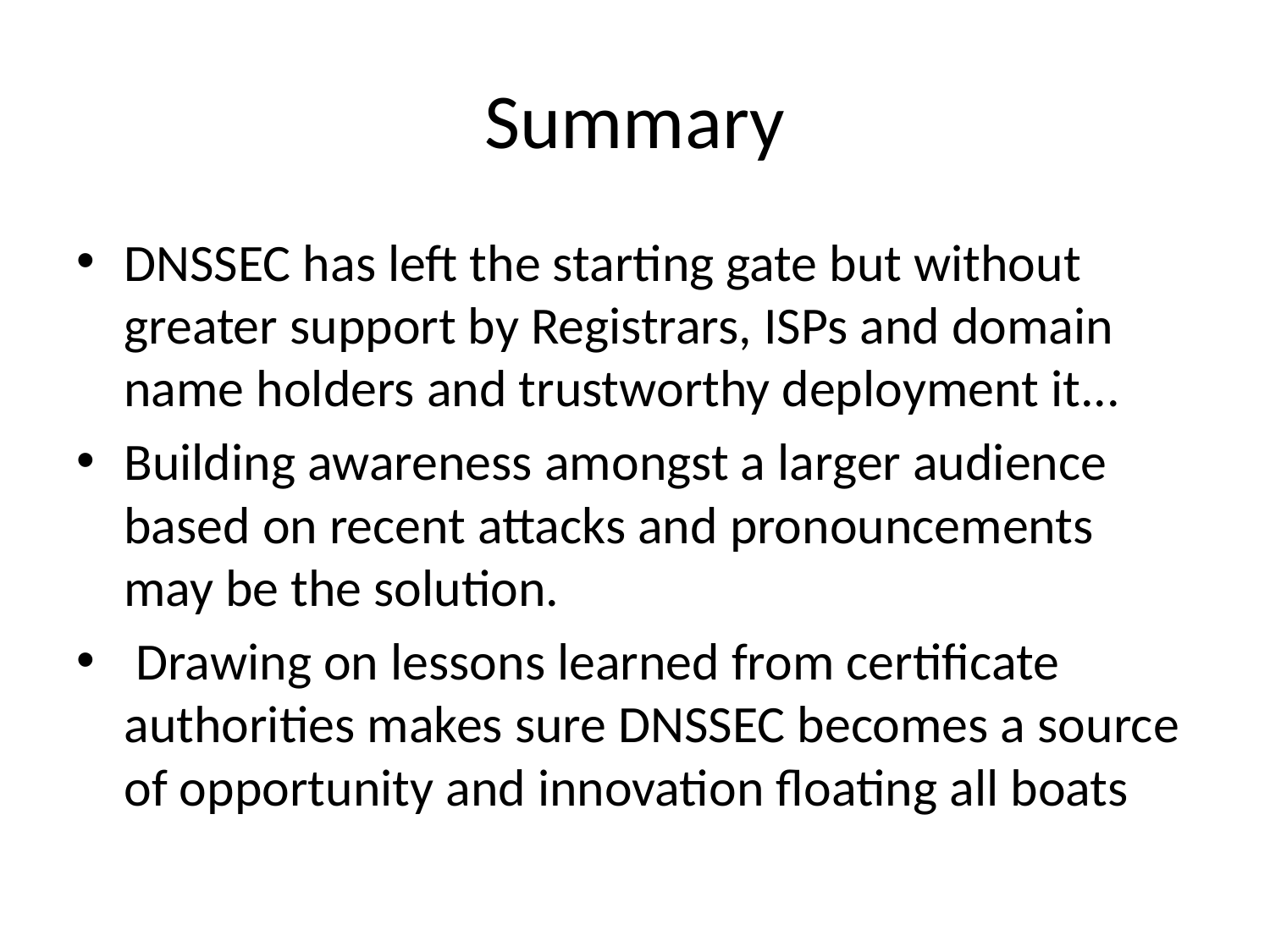

# Summary
DNSSEC has left the starting gate but without greater support by Registrars, ISPs and domain name holders and trustworthy deployment it...
Building awareness amongst a larger audience based on recent attacks and pronouncements may be the solution.
 Drawing on lessons learned from certificate authorities makes sure DNSSEC becomes a source of opportunity and innovation floating all boats